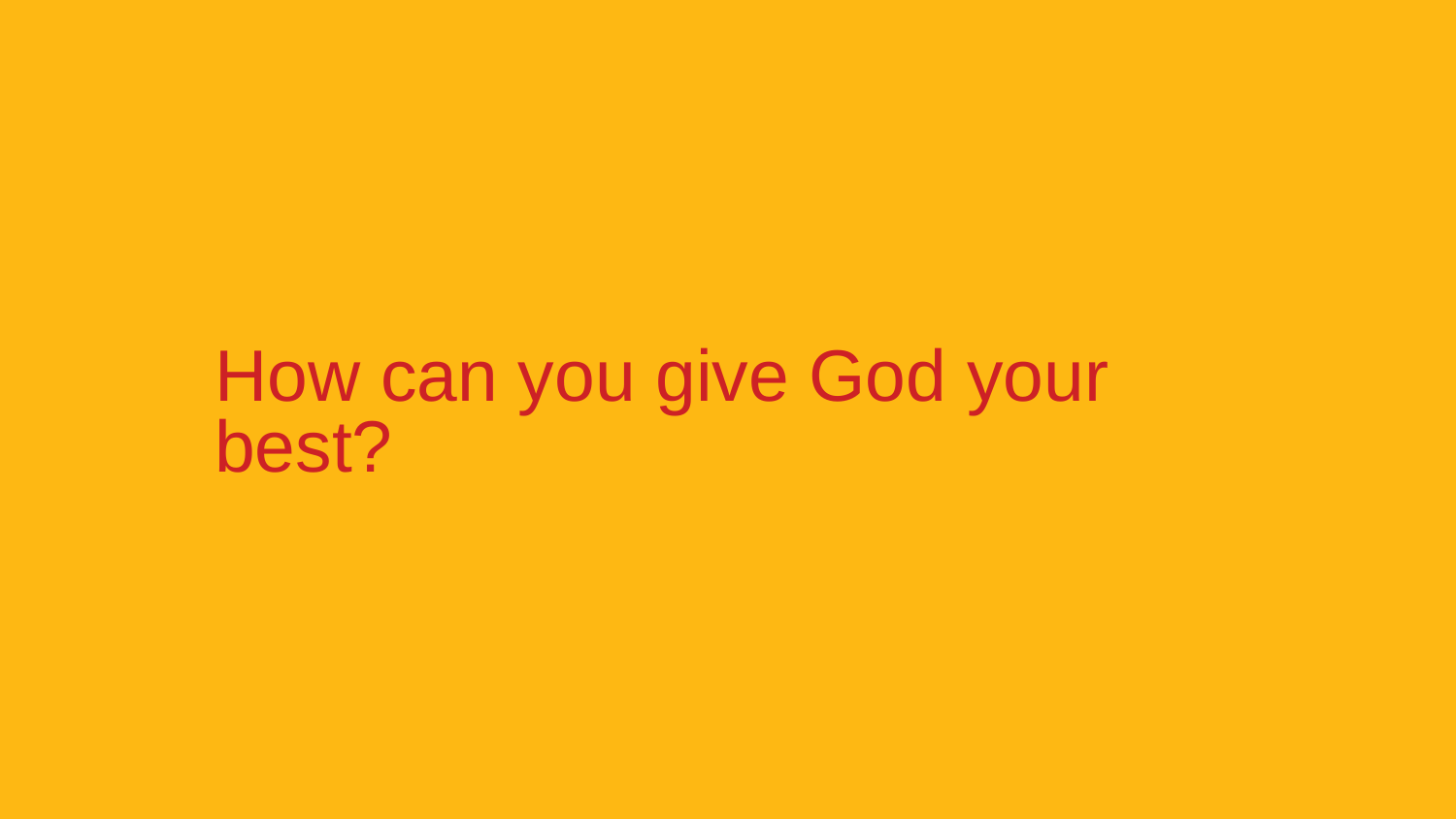

How can you give God your best?